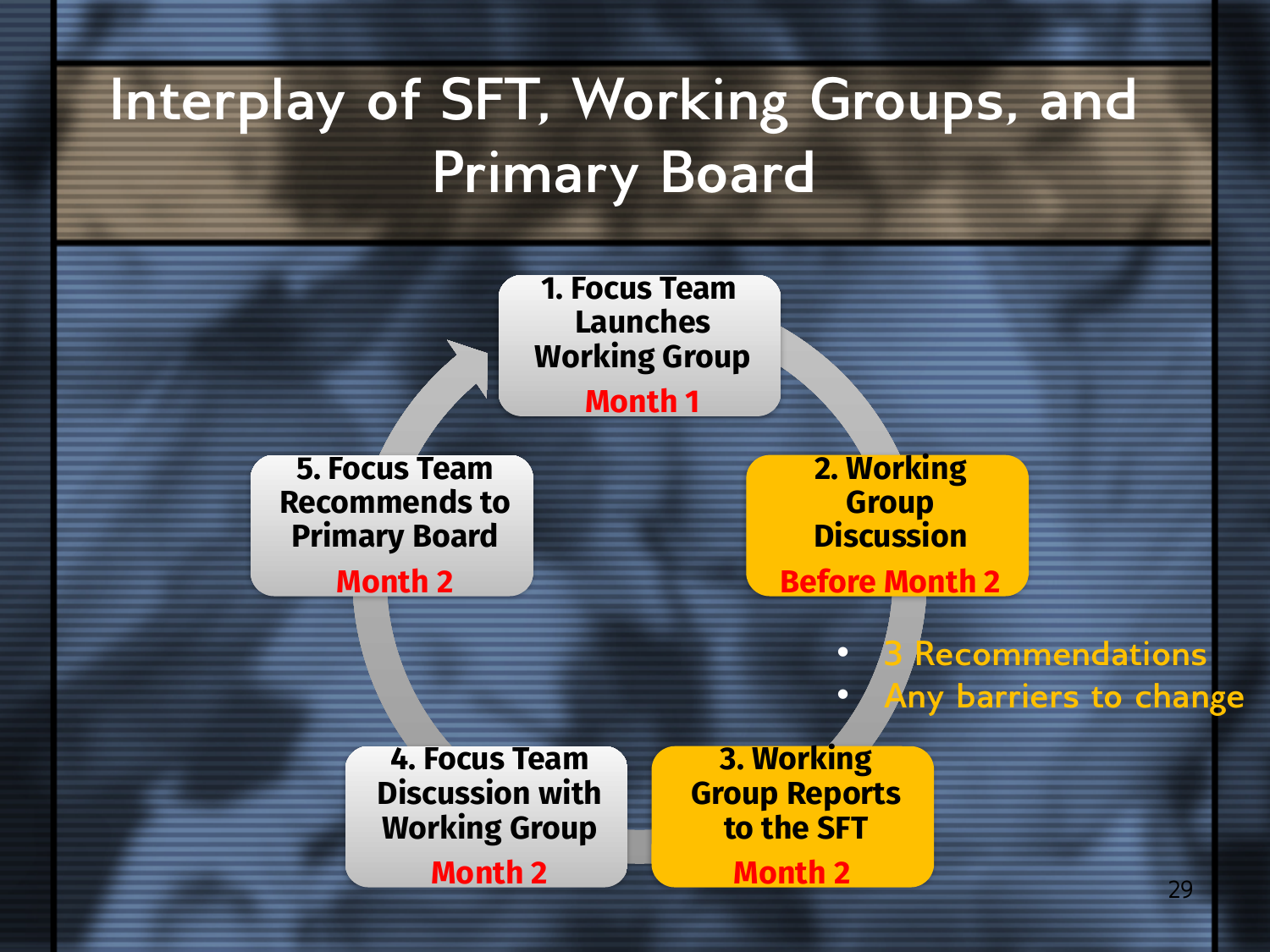

# Interplay of SFT, Working Groups, and Primary Board
1. Focus Team  Launches Working Group
Month 1
2. Working Group Discussion
Before Month 2
3. Working Group Reports to the SFT
Month 2
4. Focus Team Discussion with Working Group
Month 2
5. Focus Team Recommends to Primary Board
Month 2
3 Recommendations
Any barriers to change
29